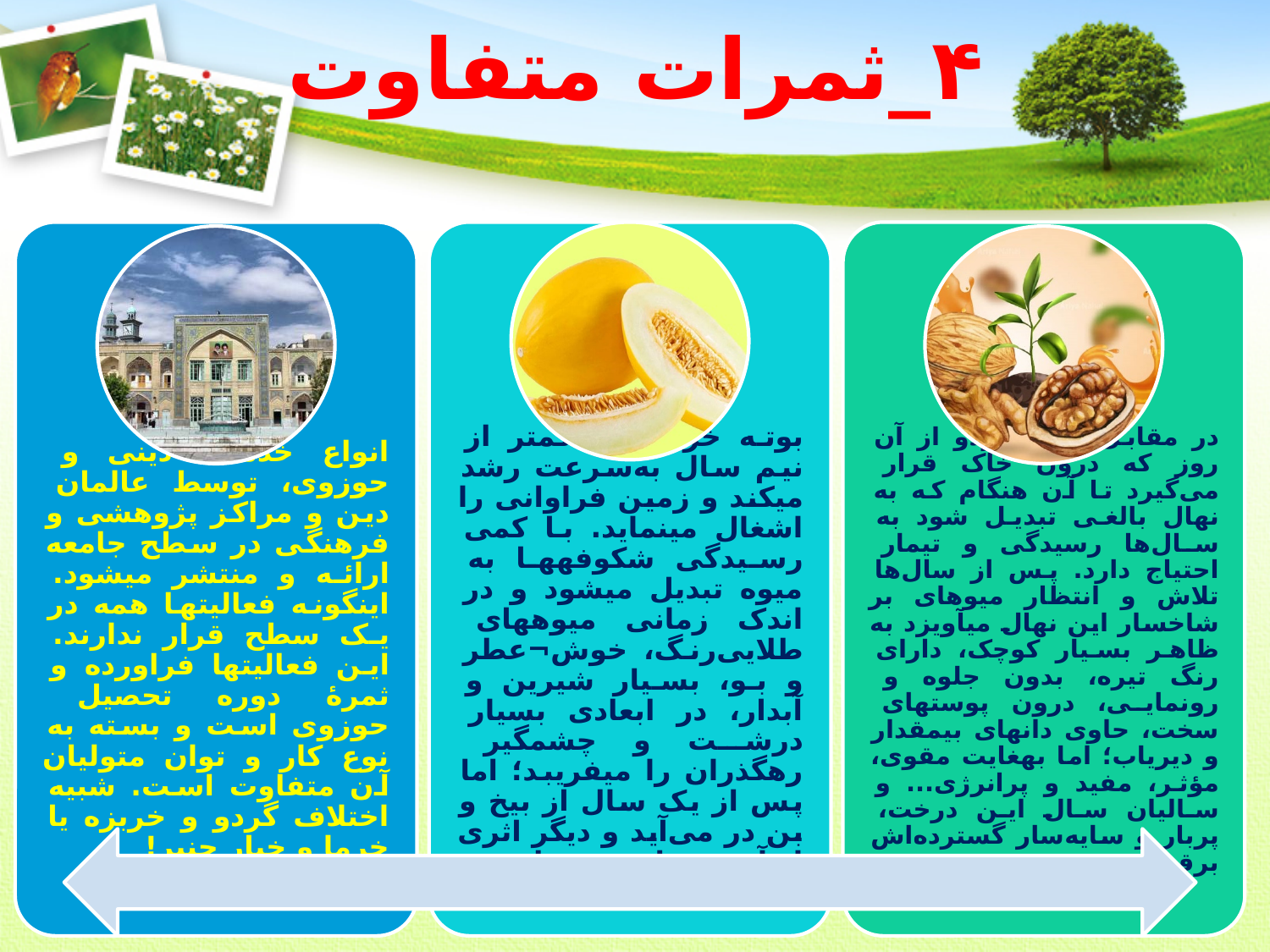

# ۴_ثمرات متفاوت
انواع خدمات دینی و حوزوی، توسط عالمان دین و مراکز پژوهشی و فرهنگی در سطح جامعه ارائه و منتشر می‏شود. این‏گونه فعالیت‏ها همه در یک سطح قرار ندارند. این فعالیت‏ها فراورده و ثمرۀ دوره تحصیل حوزوی است و بسته به نوع کار و توان متولیان آن متفاوت است. شبیه اختلاف گردو و خربزه یا خرما و خیار چنبر!
بوته خربزه در کمتر از نیم سال به‌سرعت رشد می‏کند و زمین فراوانی را اشغال می‏نماید. با کمی رسیدگی شکوفه‏ها به میوه تبدیل می‏شود و در اندک زمانی میوه‏های طلایی‌رنگ، خوش¬عطر و بو، بسیار شیرین و آبدار، در ابعادی بسیار درشت و چشمگیر رهگذران را می‏فریبد؛ اما پس از یک سال از بیخ و بن در می‌آید و دیگر اثری از آن بر جای نمی‌ماند.
در مقابل، دانۀ گردو از آن روز که درون خاک قرار می‌گیرد تا آن هنگام که به نهال بالغی تبدیل شود به سال‌ها رسیدگی و تیمار احتیاج دارد. پس از سال‌ها تلاش و انتظار میوه‏ای بر شاخسار این نهال می‏آویزد به ظاهر بسیار کوچک، دارای رنگ تیره، بدون جلوه و رونمایی، درون پوسته‏ای سخت، حاوی دانه‏ای بی‏مقدار و دیریاب؛ اما به‏غایت مقوی، مؤثر، مفید و پرانرژی... و سالیان سال این درخت، پربار و سایه‌سار گسترده‌اش برقرار.